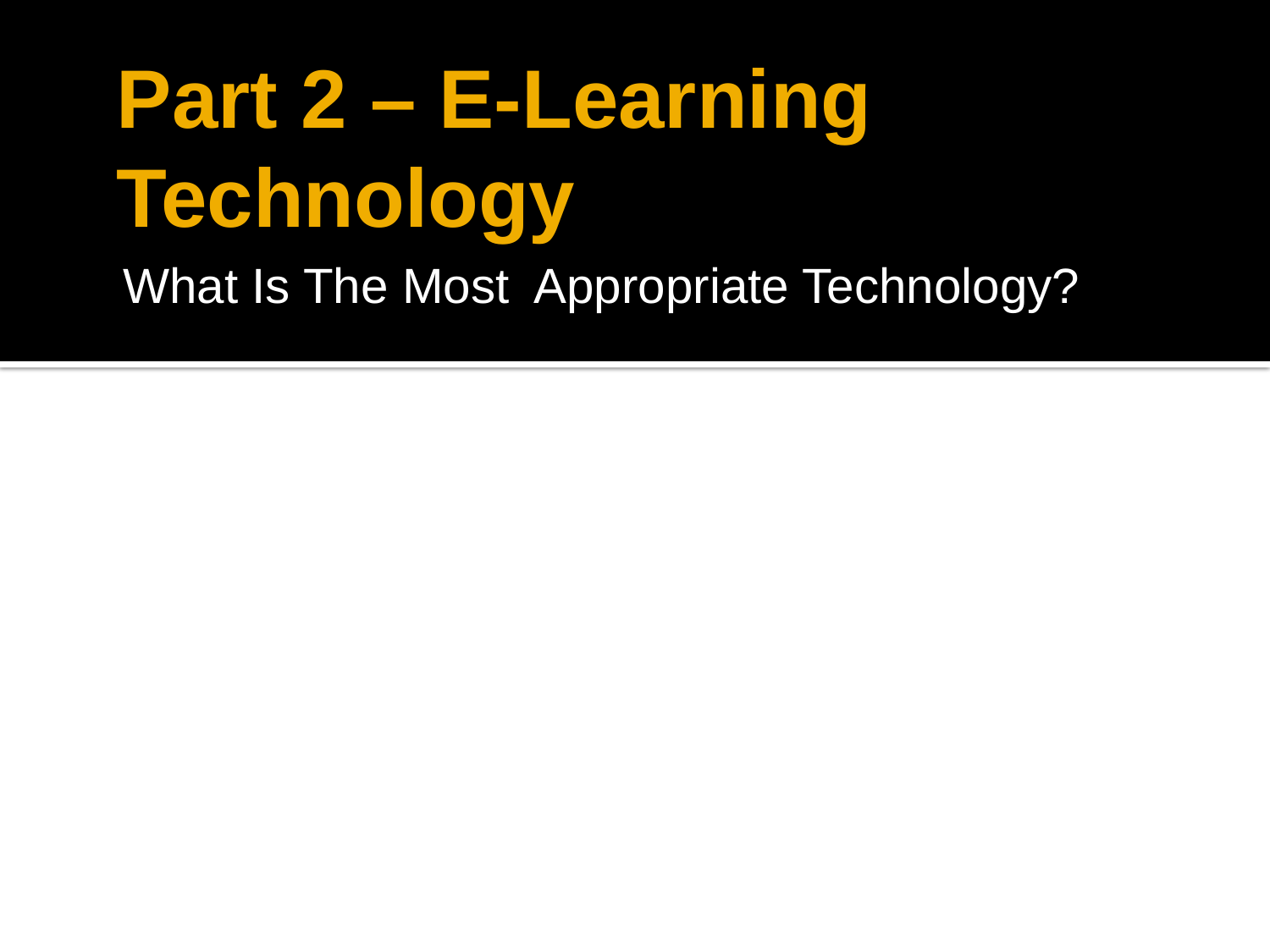

# Part 2 – E-Learning Technology
What Is The Most  Appropriate Technology?